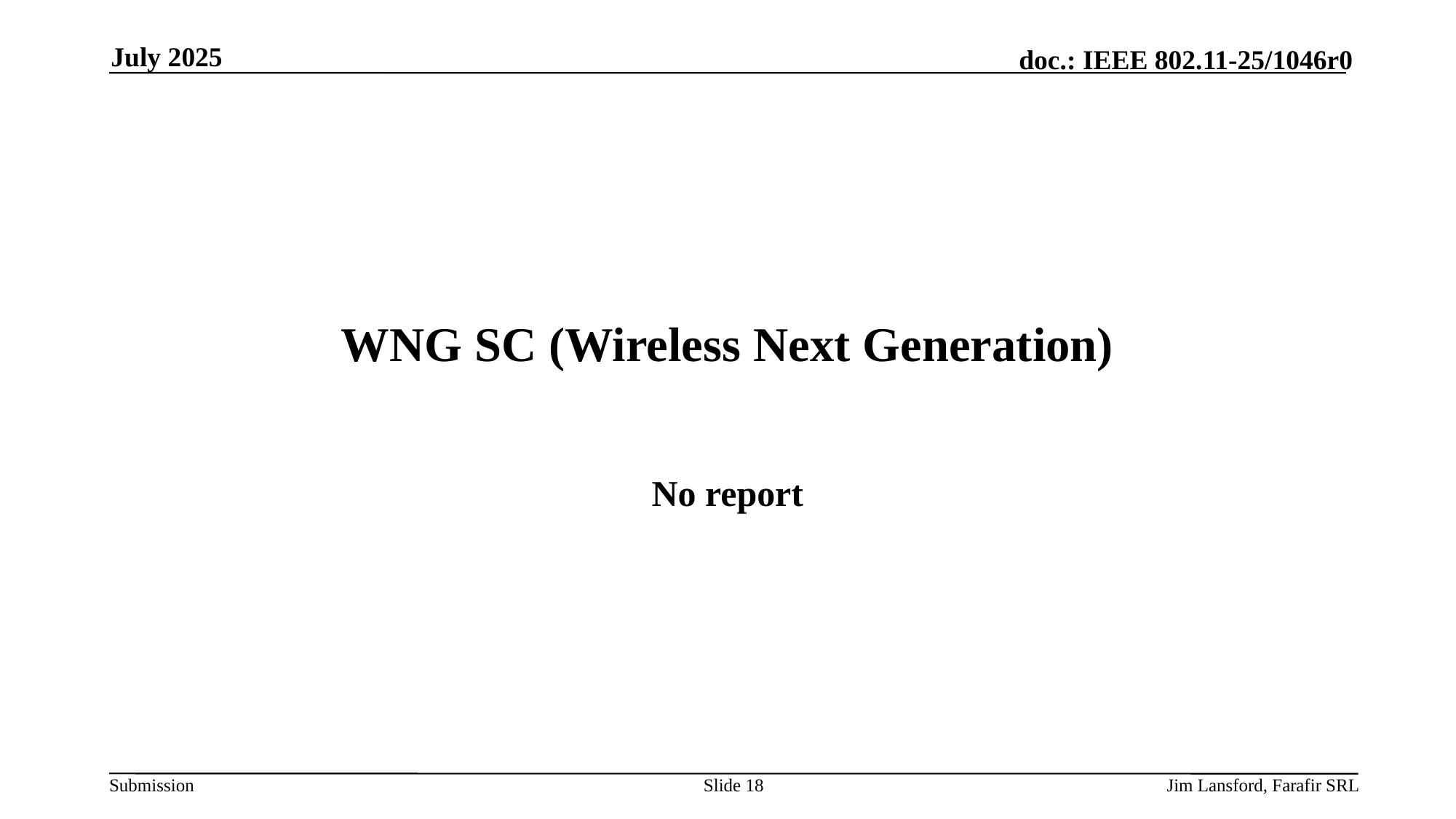

July 2025
# WNG SC (Wireless Next Generation)
No report
Slide 18
Jim Lansford, Farafir SRL